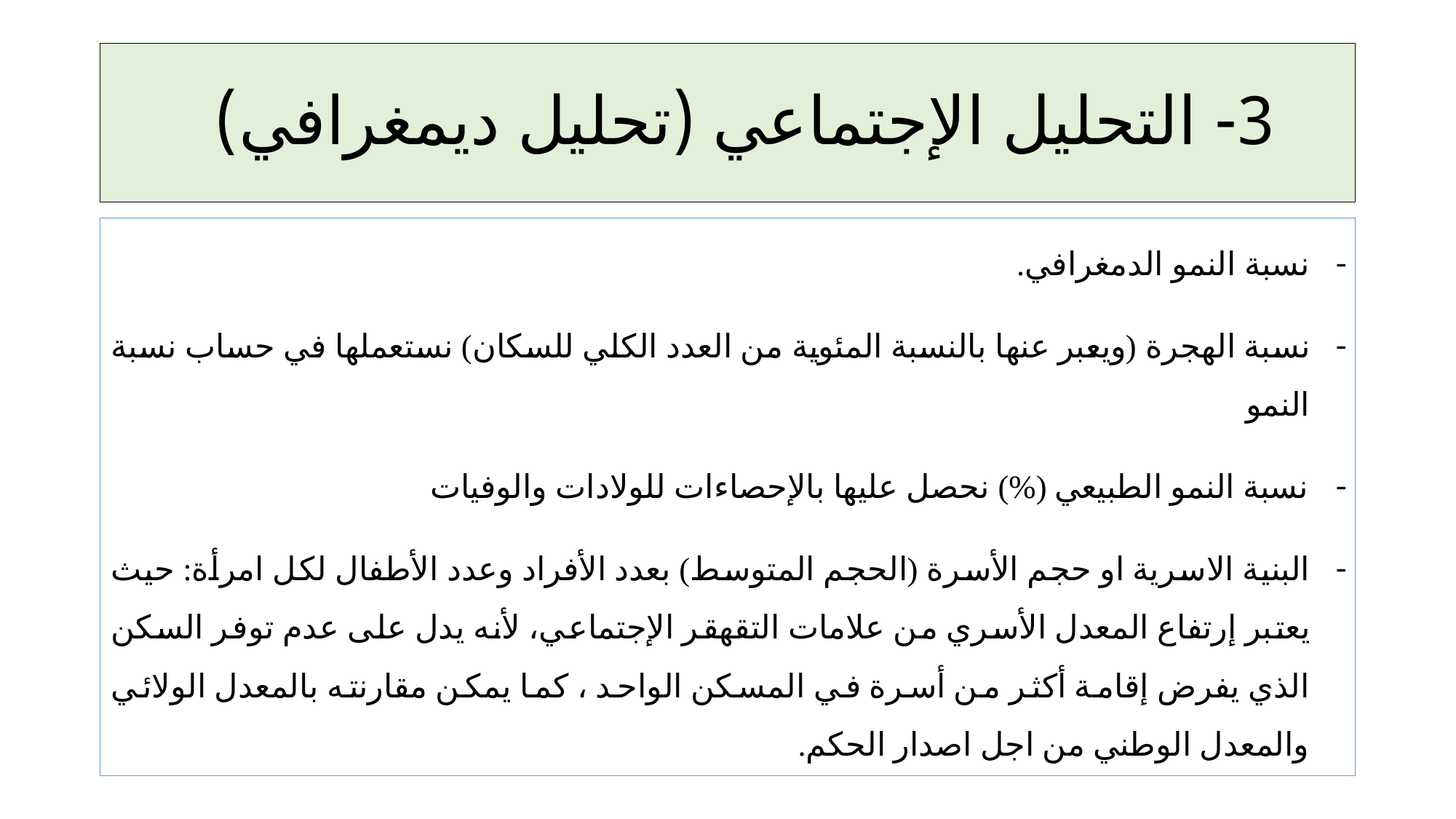

# 3- التحليل الإجتماعي (تحليل ديمغرافي)
نسبة النمو الدمغرافي.
نسبة الهجرة (ويعبر عنها بالنسبة المئوية من العدد الكلي للسكان) نستعملها في حساب نسبة النمو
نسبة النمو الطبيعي (%) نحصل عليها بالإحصاءات للولادات والوفيات
البنية الاسرية او حجم الأسرة (الحجم المتوسط) بعدد الأفراد وعدد الأطفال لكل امرأة: حيث يعتبر إرتفاع المعدل الأسري من علامات التقهقر الإجتماعي، لأنه يدل على عدم توفر السكن الذي يفرض إقامة أكثر من أسرة في المسكن الواحد ، كما يمكن مقارنته بالمعدل الولائي والمعدل الوطني من اجل اصدار الحكم.